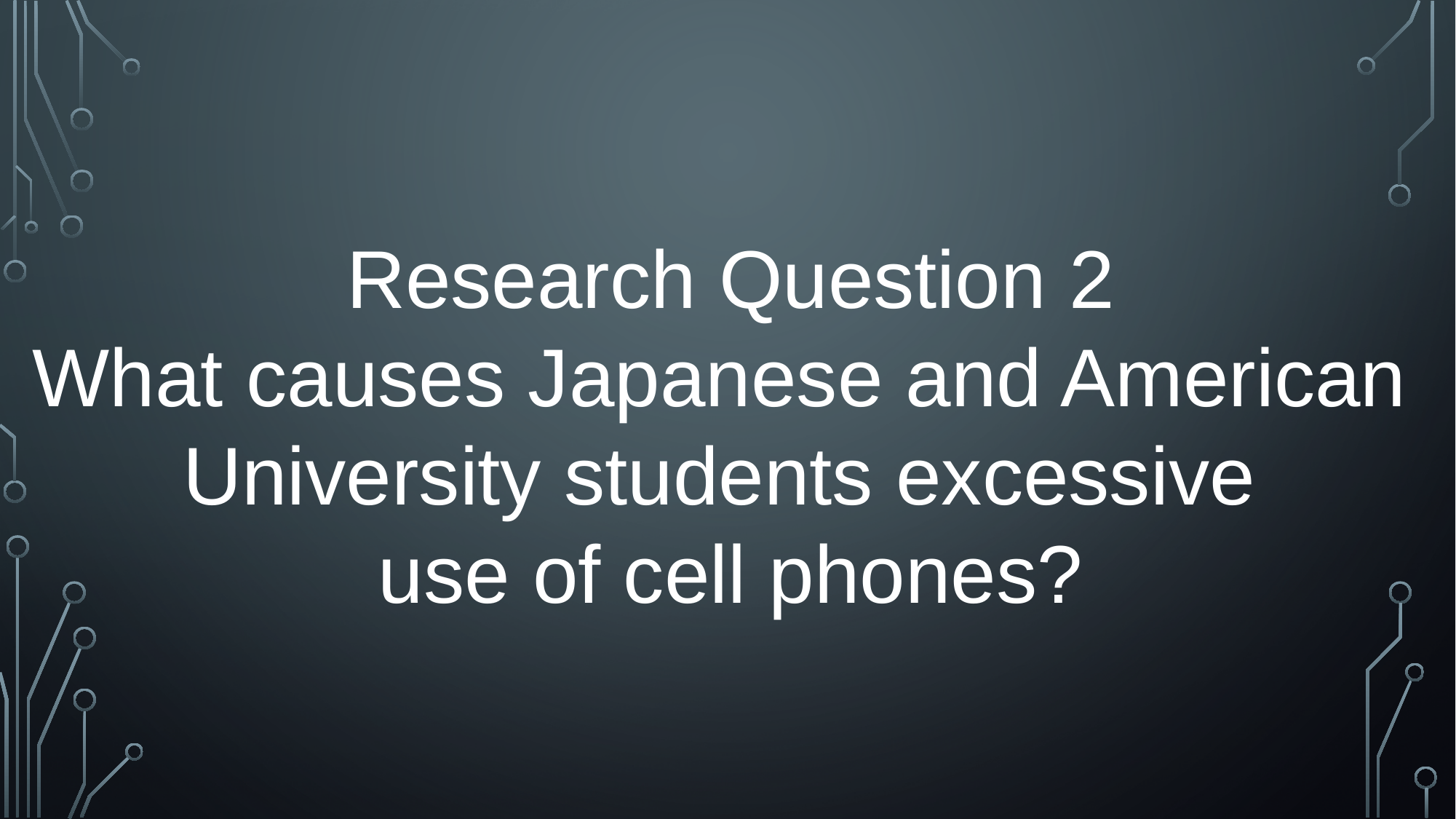

Research Question 2
What causes Japanese and American
University students excessive
use of cell phones?